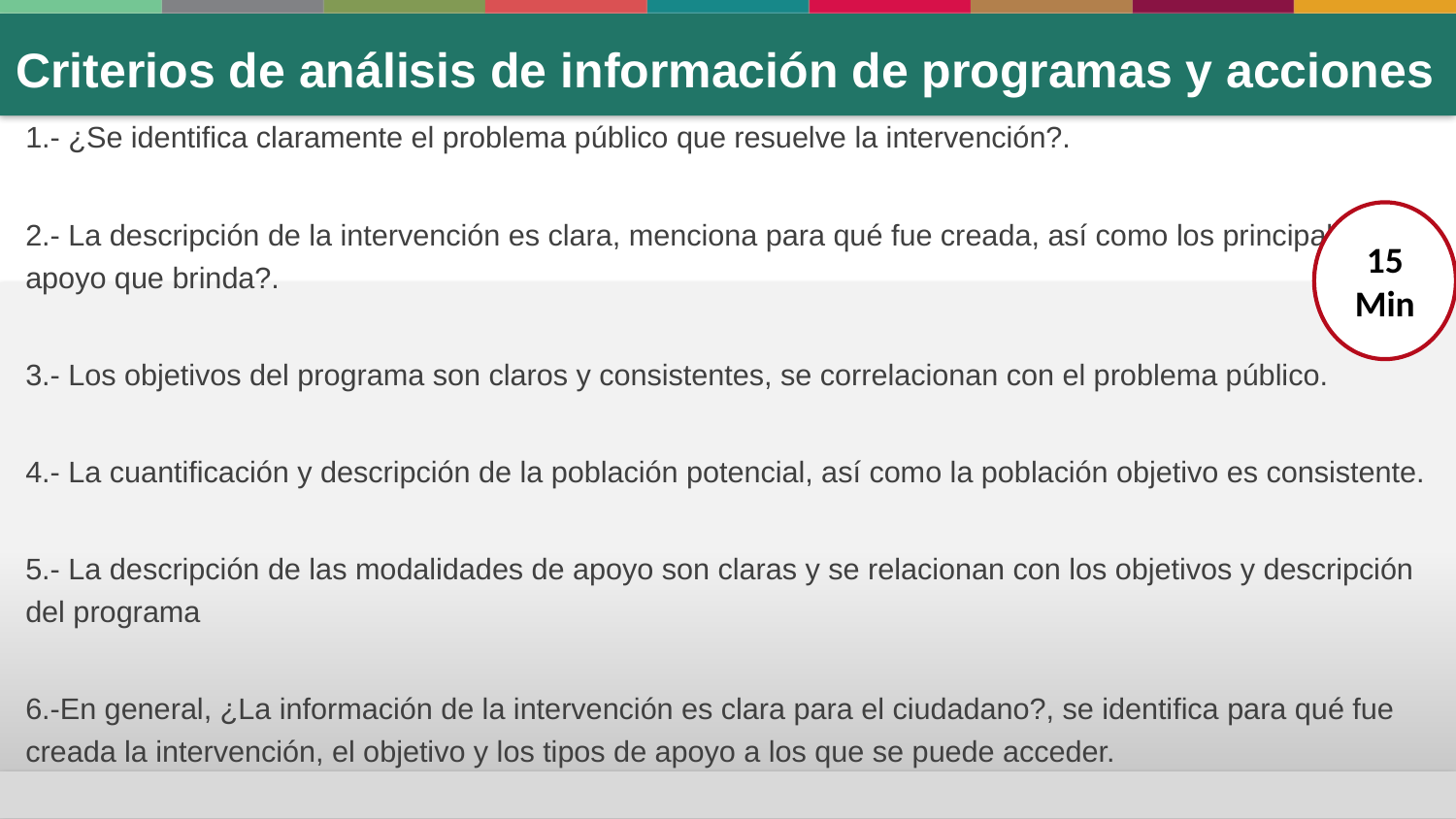

# Criterios de análisis de información de programas y acciones
1.- ¿Se identifica claramente el problema público que resuelve la intervención?.

2.- La descripción de la intervención es clara, menciona para qué fue creada, así como los principales apoyo que brinda?.

3.- Los objetivos del programa son claros y consistentes, se correlacionan con el problema público.

4.- La cuantificación y descripción de la población potencial, así como la población objetivo es consistente.

5.- La descripción de las modalidades de apoyo son claras y se relacionan con los objetivos y descripción del programa

6.-En general, ¿La información de la intervención es clara para el ciudadano?, se identifica para qué fue creada la intervención, el objetivo y los tipos de apoyo a los que se puede acceder.

15
Min